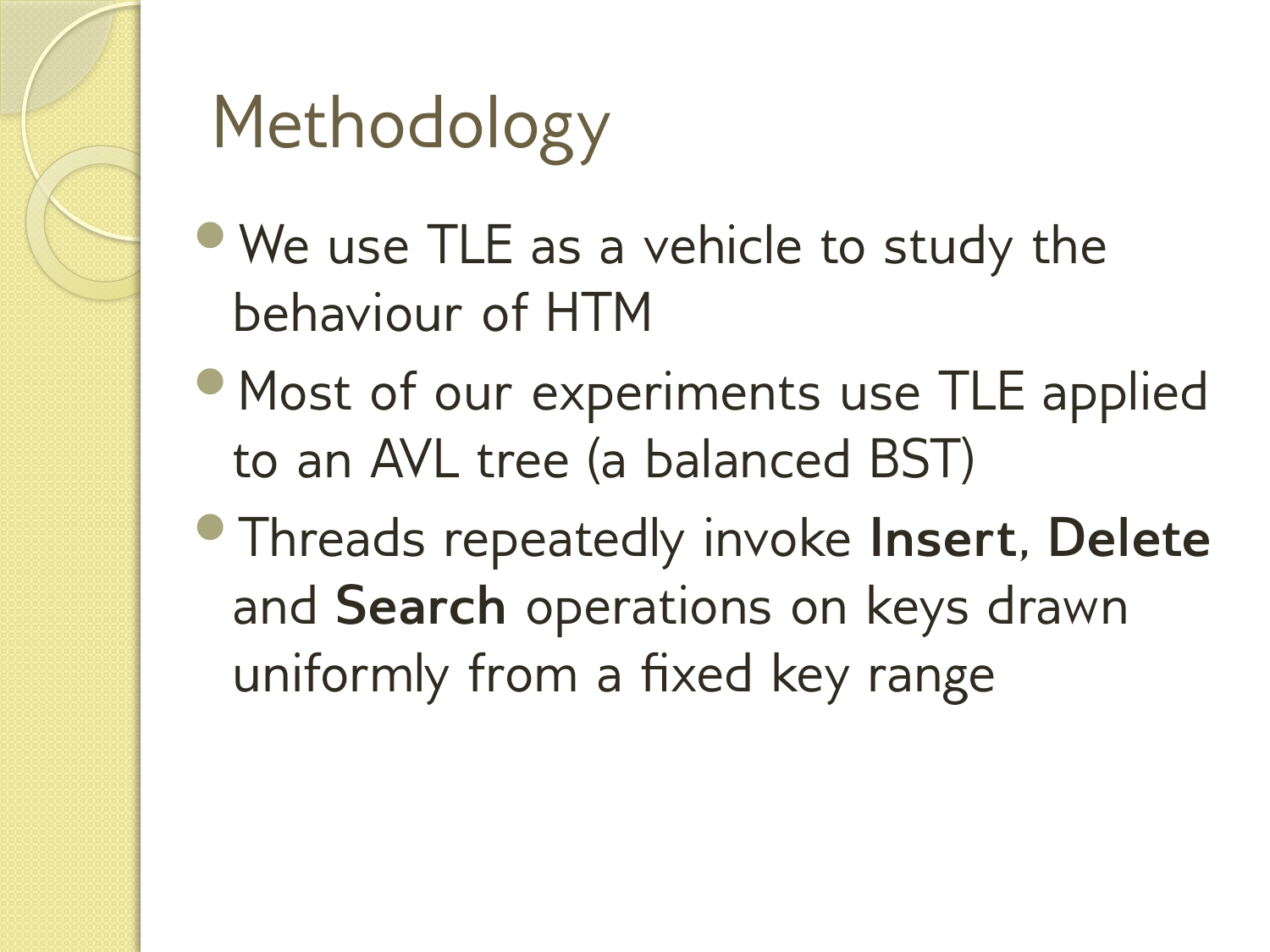

# Methodology
We use TLE as a vehicle to study the behaviour of HTM
Most of our experiments use TLE applied to an AVL tree (a balanced BST)
Threads repeatedly invoke Insert, Delete and Search operations on keys drawn uniformly from a fixed key range